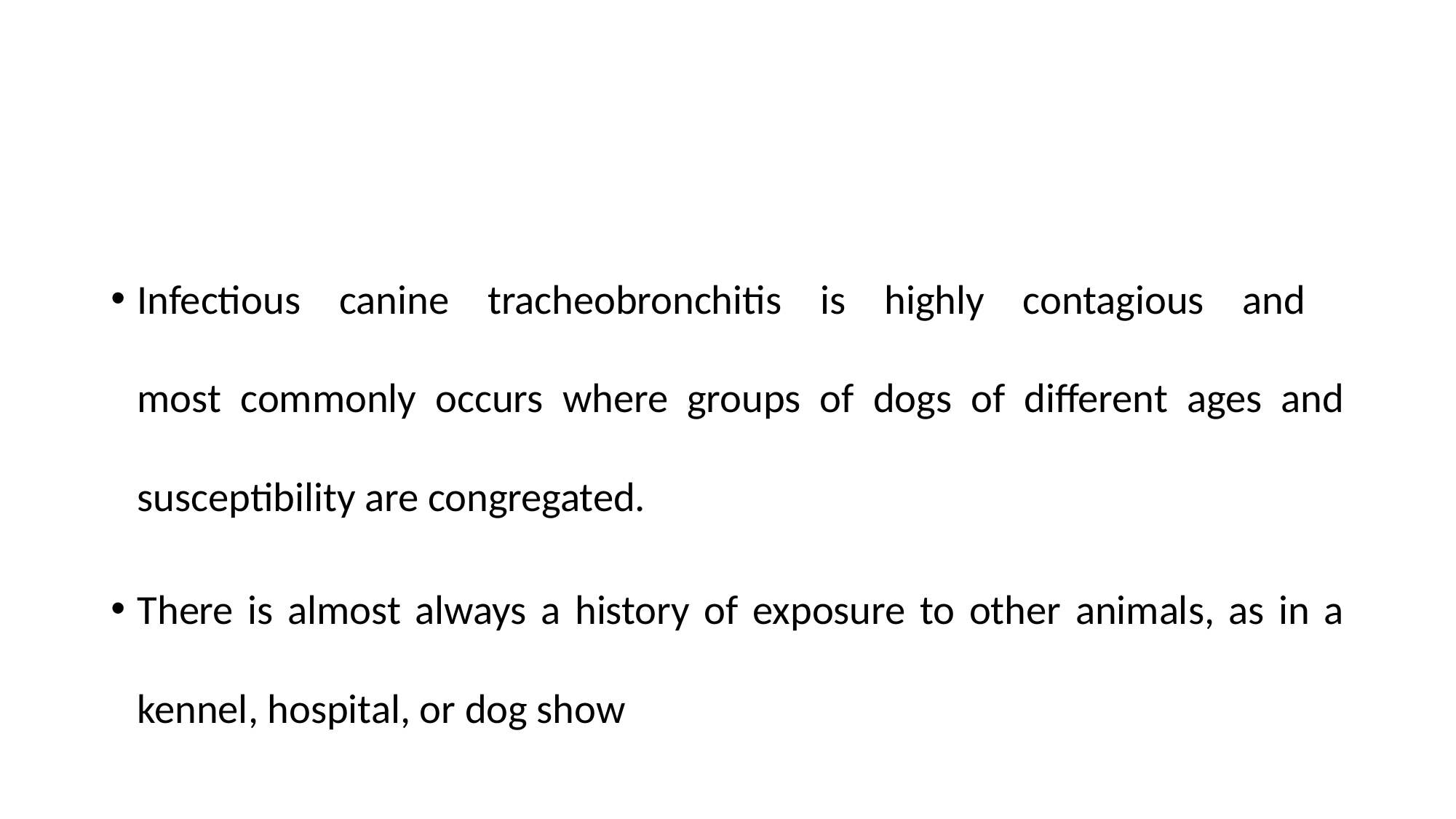

#
Infectious canine tracheobronchitis is highly contagious and
most commonly occurs where groups of dogs of different ages and susceptibility are congregated.
There is almost always a history of exposure to other animals, as in a kennel, hospital, or dog show